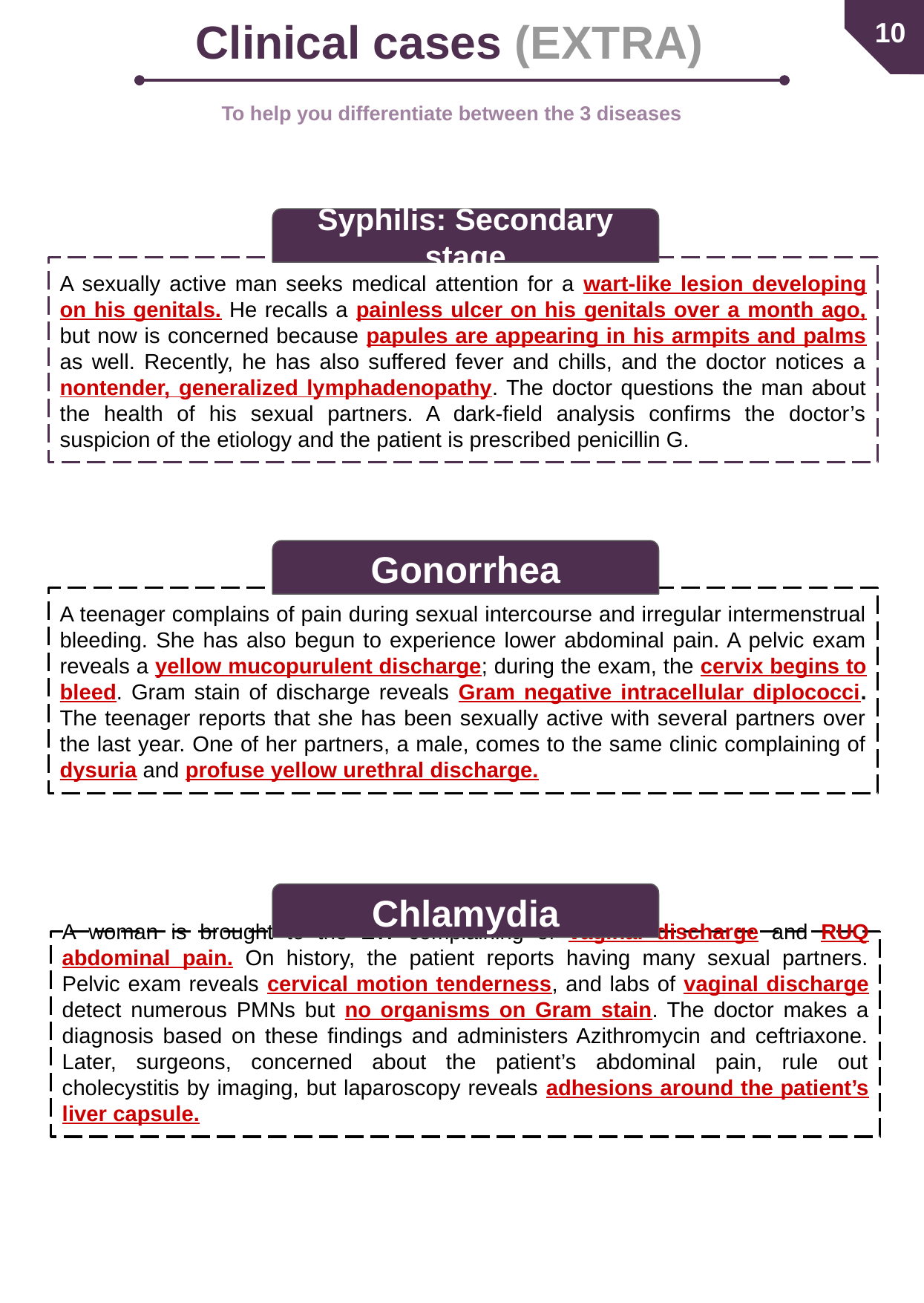

1
10
Clinical cases (EXTRA)
To help you differentiate between the 3 diseases
Syphilis: Secondary stage
A sexually active man seeks medical attention for a wart-like lesion developing on his genitals. He recalls a painless ulcer on his genitals over a month ago, but now is concerned because papules are appearing in his armpits and palms as well. Recently, he has also suffered fever and chills, and the doctor notices a nontender, generalized lymphadenopathy. The doctor questions the man about the health of his sexual partners. A dark-field analysis confirms the doctor’s suspicion of the etiology and the patient is prescribed penicillin G.
Gonorrhea
A teenager complains of pain during sexual intercourse and irregular intermenstrual bleeding. She has also begun to experience lower abdominal pain. A pelvic exam reveals a yellow mucopurulent discharge; during the exam, the cervix begins to bleed. Gram stain of discharge reveals Gram negative intracellular diplococci. The teenager reports that she has been sexually active with several partners over the last year. One of her partners, a male, comes to the same clinic complaining of dysuria and profuse yellow urethral discharge.
Chlamydia
A woman is brought to the EW complaining of vaginal discharge and RUQ abdominal pain. On history, the patient reports having many sexual partners. Pelvic exam reveals cervical motion tenderness, and labs of vaginal discharge detect numerous PMNs but no organisms on Gram stain. The doctor makes a diagnosis based on these findings and administers Azithromycin and ceftriaxone. Later, surgeons, concerned about the patient’s abdominal pain, rule out cholecystitis by imaging, but laparoscopy reveals adhesions around the patient’s liver capsule.